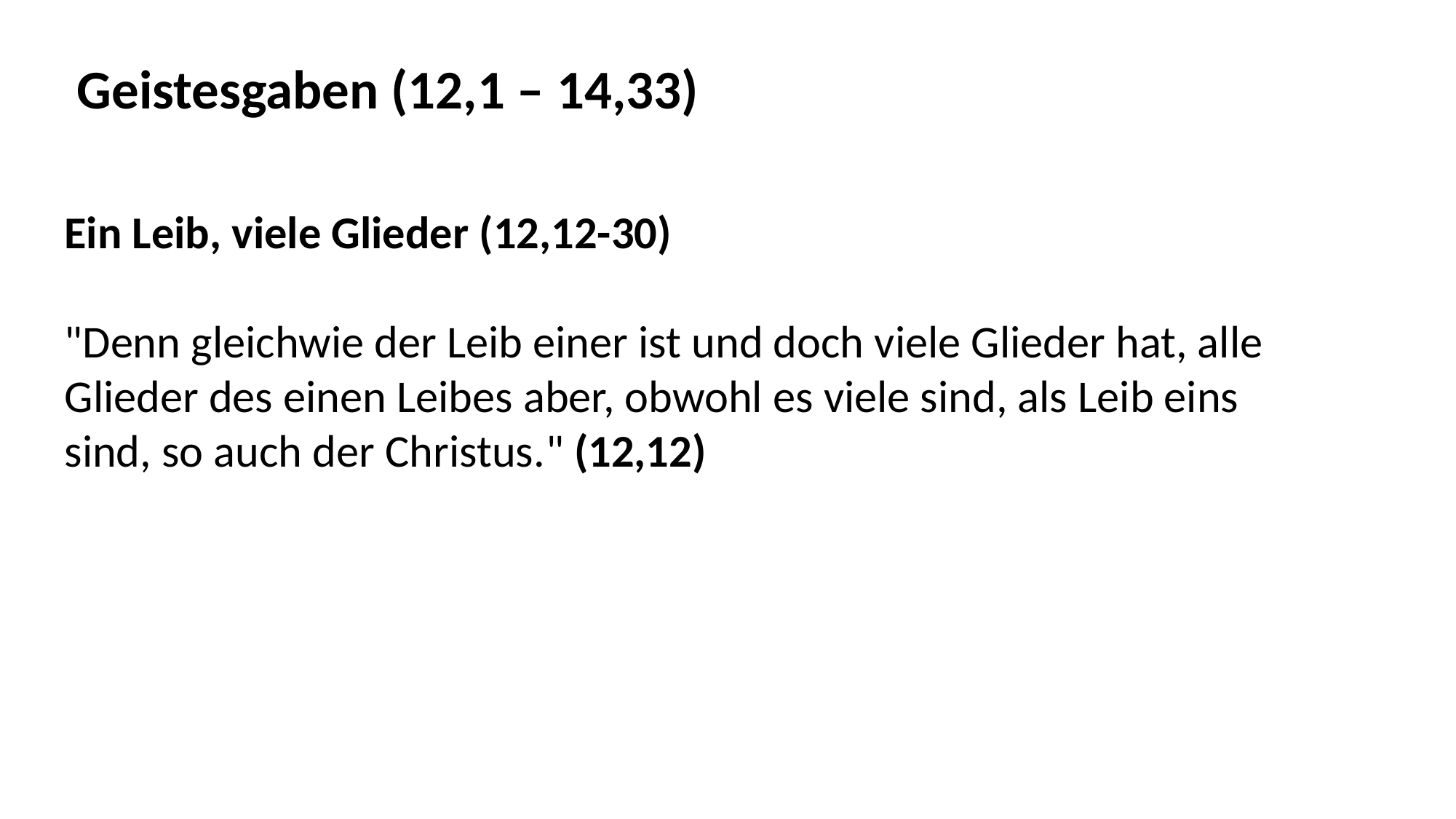

Geistesgaben (12,1 – 14,33)
Ein Leib, viele Glieder (12,12-30)

"Denn gleichwie der Leib einer ist und doch viele Glieder hat, alle Glieder des einen Leibes aber, obwohl es viele sind, als Leib eins sind, so auch der Christus." (12,12)